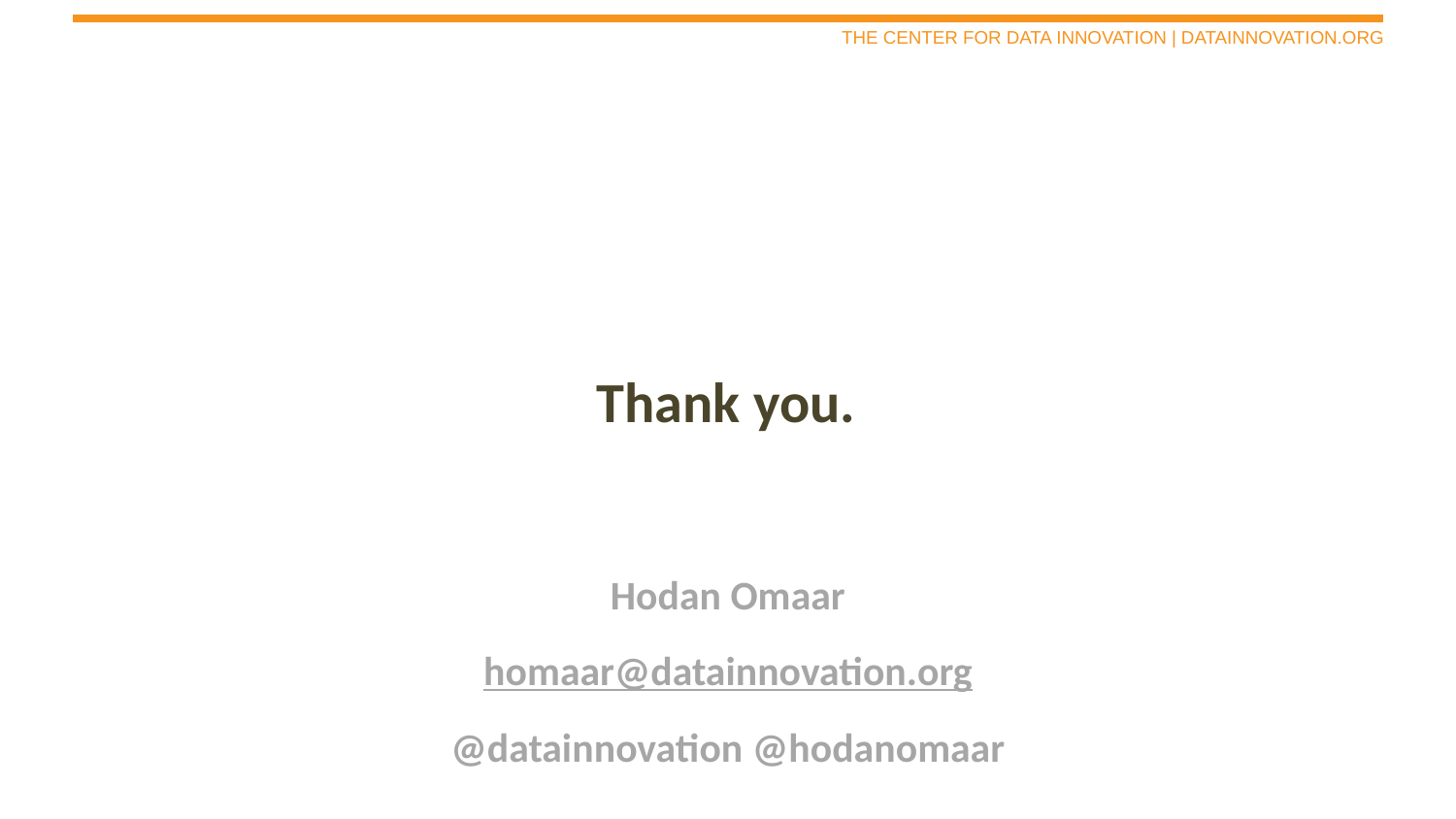

Thank you.
Hodan Omaar
homaar@datainnovation.org
@datainnovation @hodanomaar